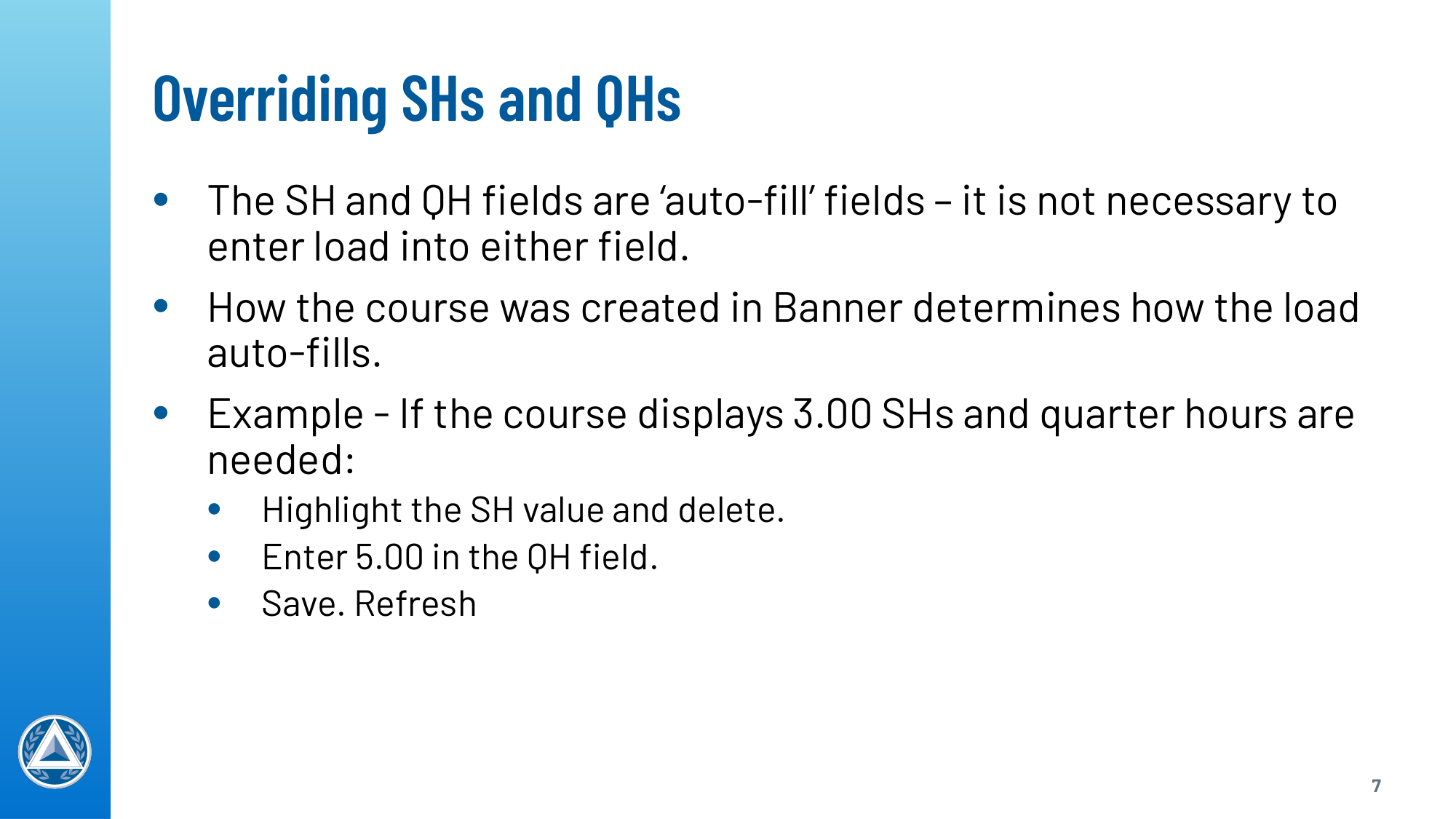

# Overriding SHs and QHs
The SH and QH fields are ‘auto-fill’ fields – it is not necessary to enter load into either field.
How the course was created in Banner determines how the load auto-fills.
Example - If the course displays 3.00 SHs and quarter hours are needed:
Highlight the SH value and delete.
Enter 5.00 in the QH field.
Save. Refresh